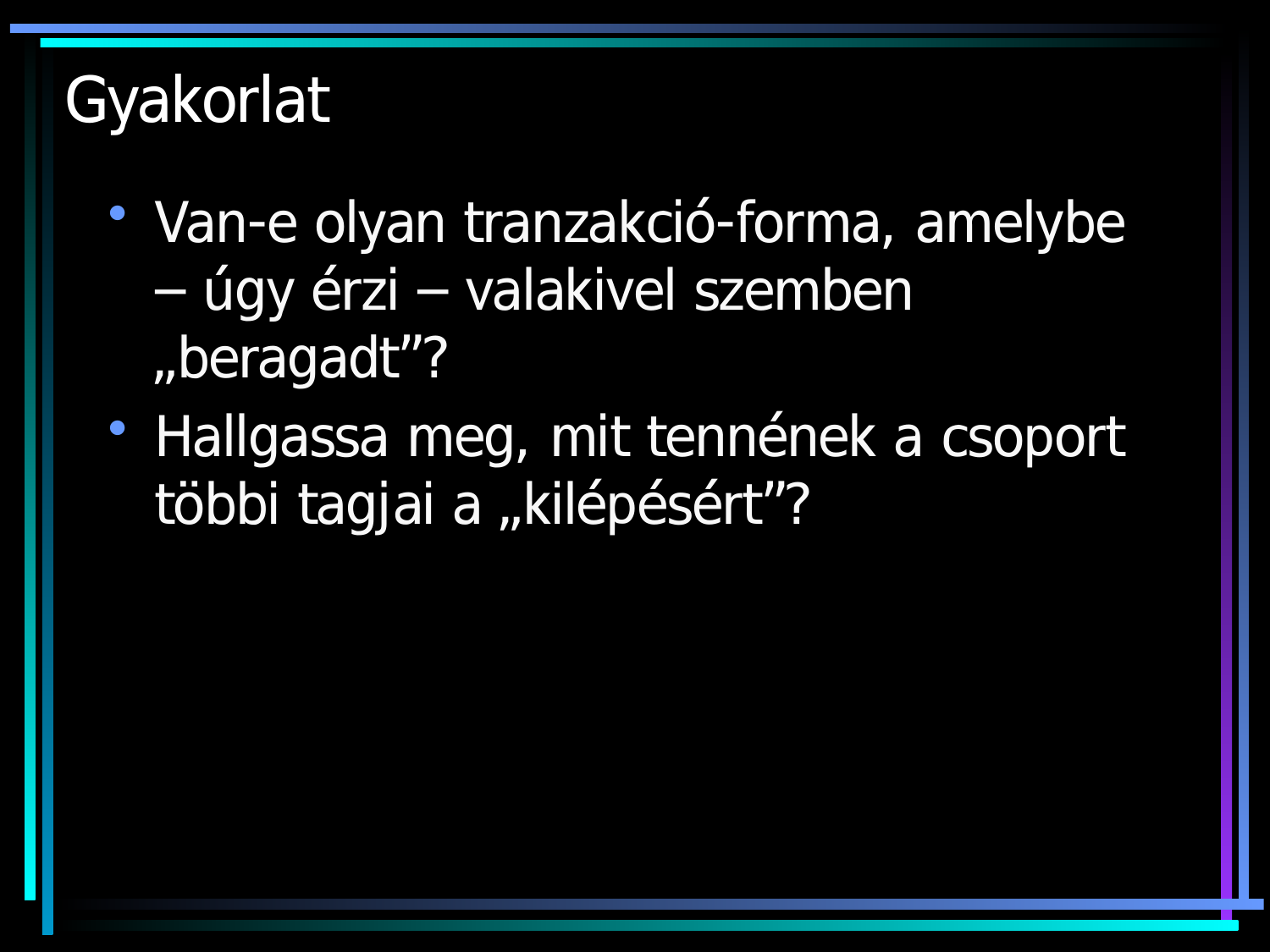

# Gyakorlat
Van-e olyan tranzakció-forma, amelybe – úgy érzi – valakivel szemben „beragadt”?
Hallgassa meg, mit tennének a csoport többi tagjai a „kilépésért”?